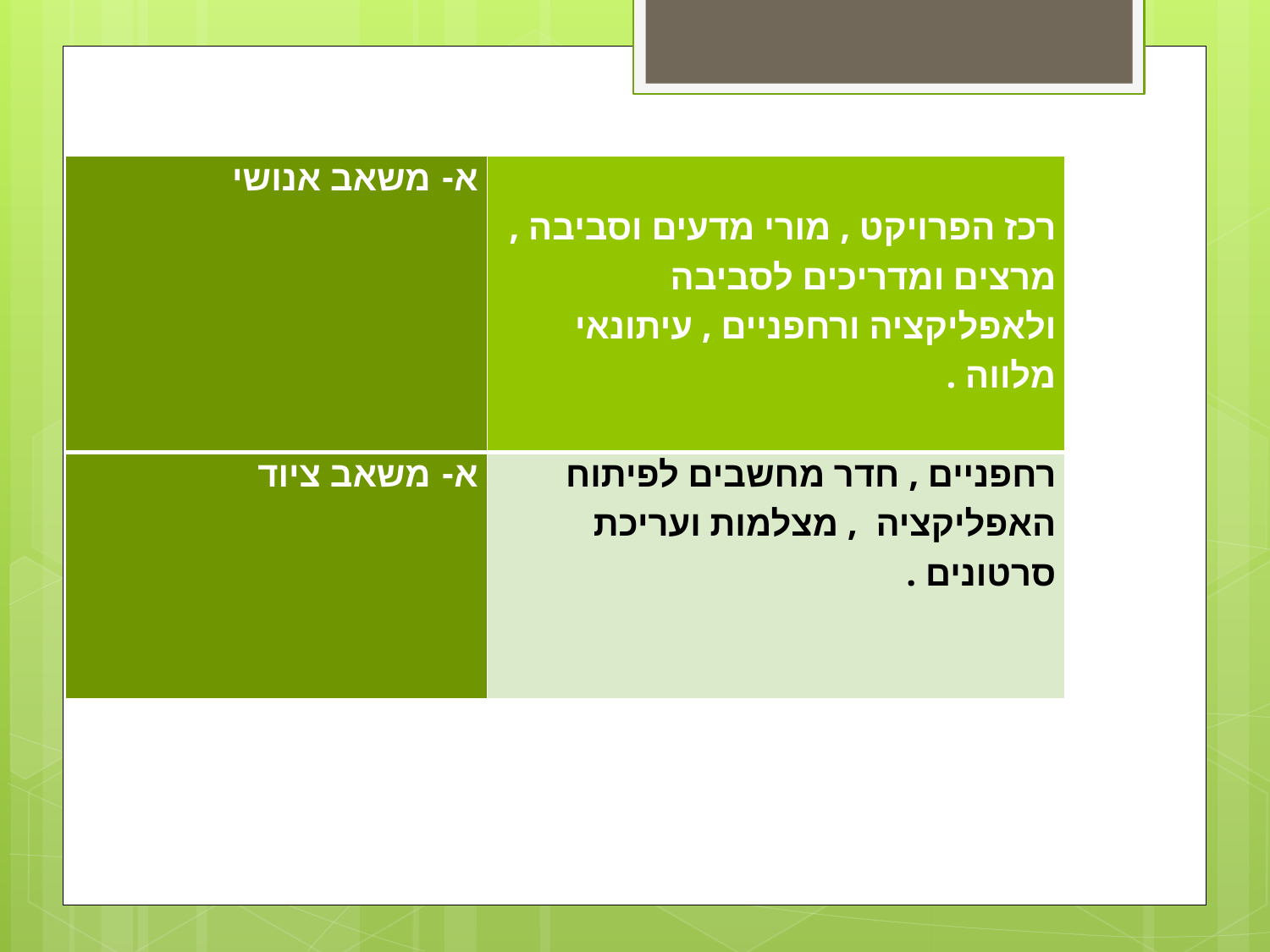

| משאב אנושי | רכז הפרויקט , מורי מדעים וסביבה , מרצים ומדריכים לסביבה ולאפליקציה ורחפניים , עיתונאי מלווה . |
| --- | --- |
| משאב ציוד | רחפניים , חדר מחשבים לפיתוח האפליקציה , מצלמות ועריכת סרטונים . |